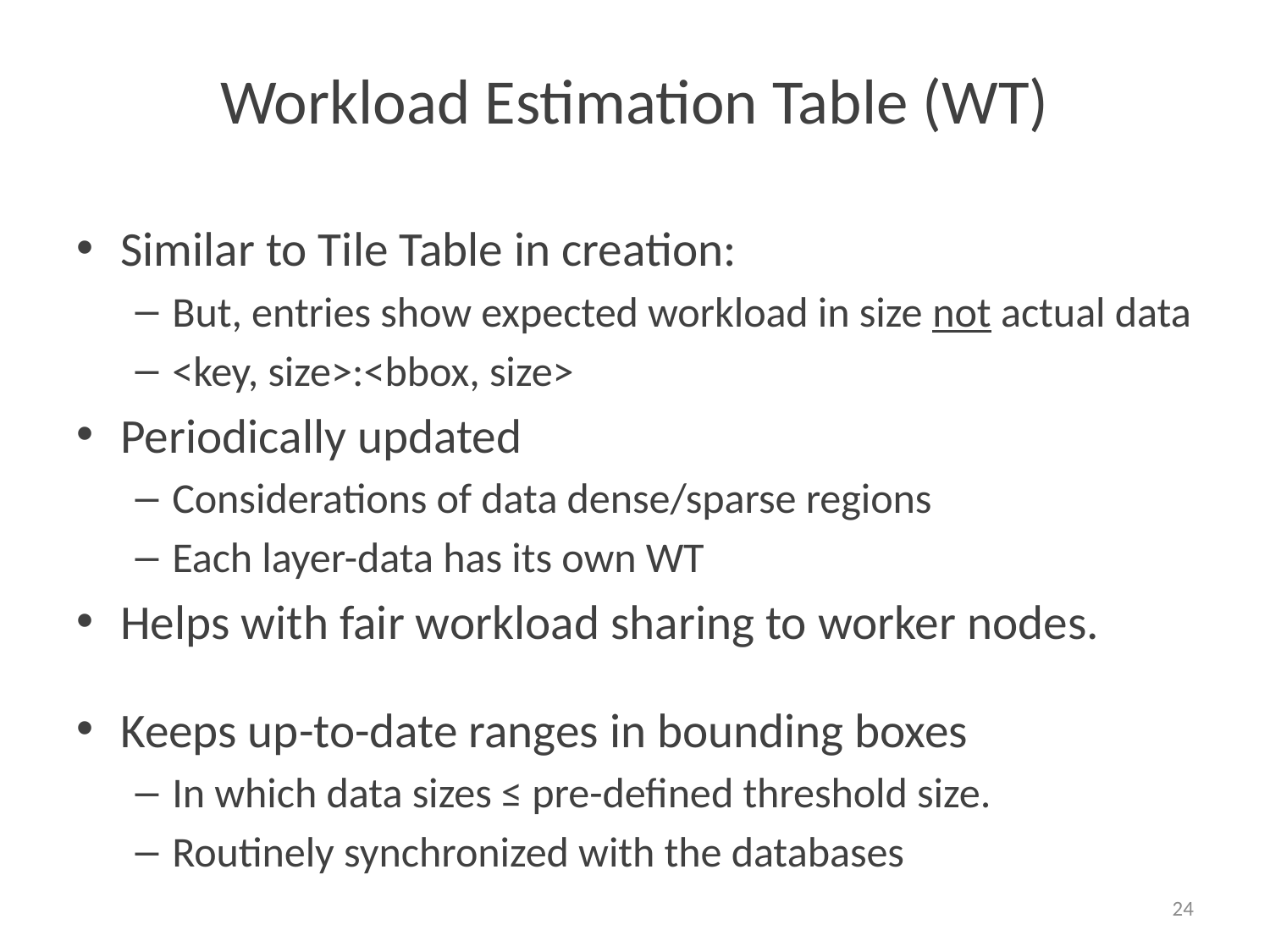

# Workload Estimation Table (WT)
Similar to Tile Table in creation:
But, entries show expected workload in size not actual data
<key, size>:<bbox, size>
Periodically updated
Considerations of data dense/sparse regions
Each layer-data has its own WT
Helps with fair workload sharing to worker nodes.

Keeps up-to-date ranges in bounding boxes
In which data sizes ≤ pre-defined threshold size.
Routinely synchronized with the databases
24